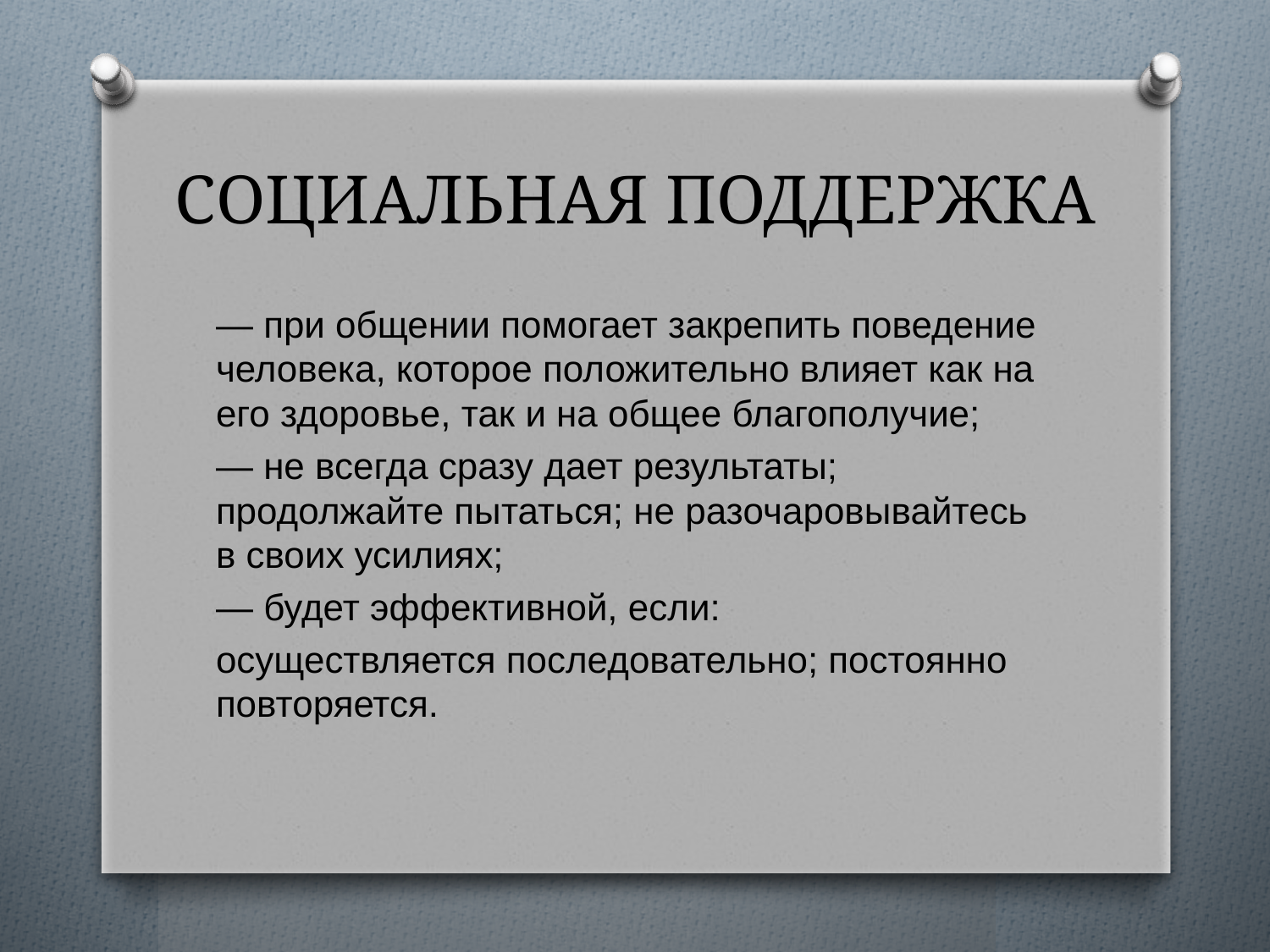

# СОЦИАЛЬНАЯ ПОДДЕРЖКА
— при общении помогает закрепить поведение человека, которое положительно влияет как на его здоровье, так и на общее благопо­лучие;
— не всегда сразу дает результаты; продолжайте пытаться; не разочаровывайтесь в своих усилиях;
— будет эффективной, если:
осуществляется последовательно; постоянно повторяется.